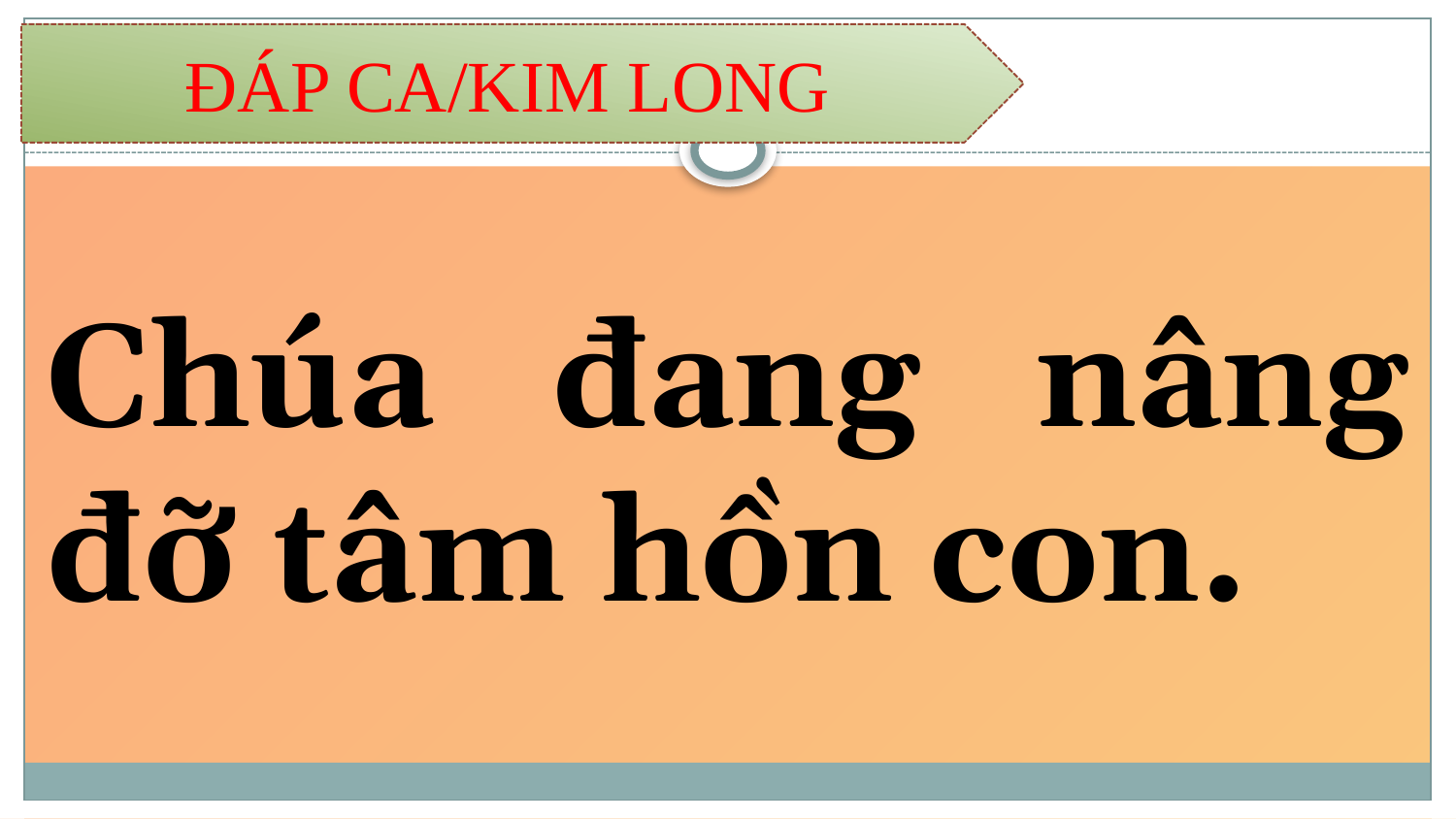

ĐÁP CA/KIM LONG
Chúa đang nâng đỡ tâm hồn con.